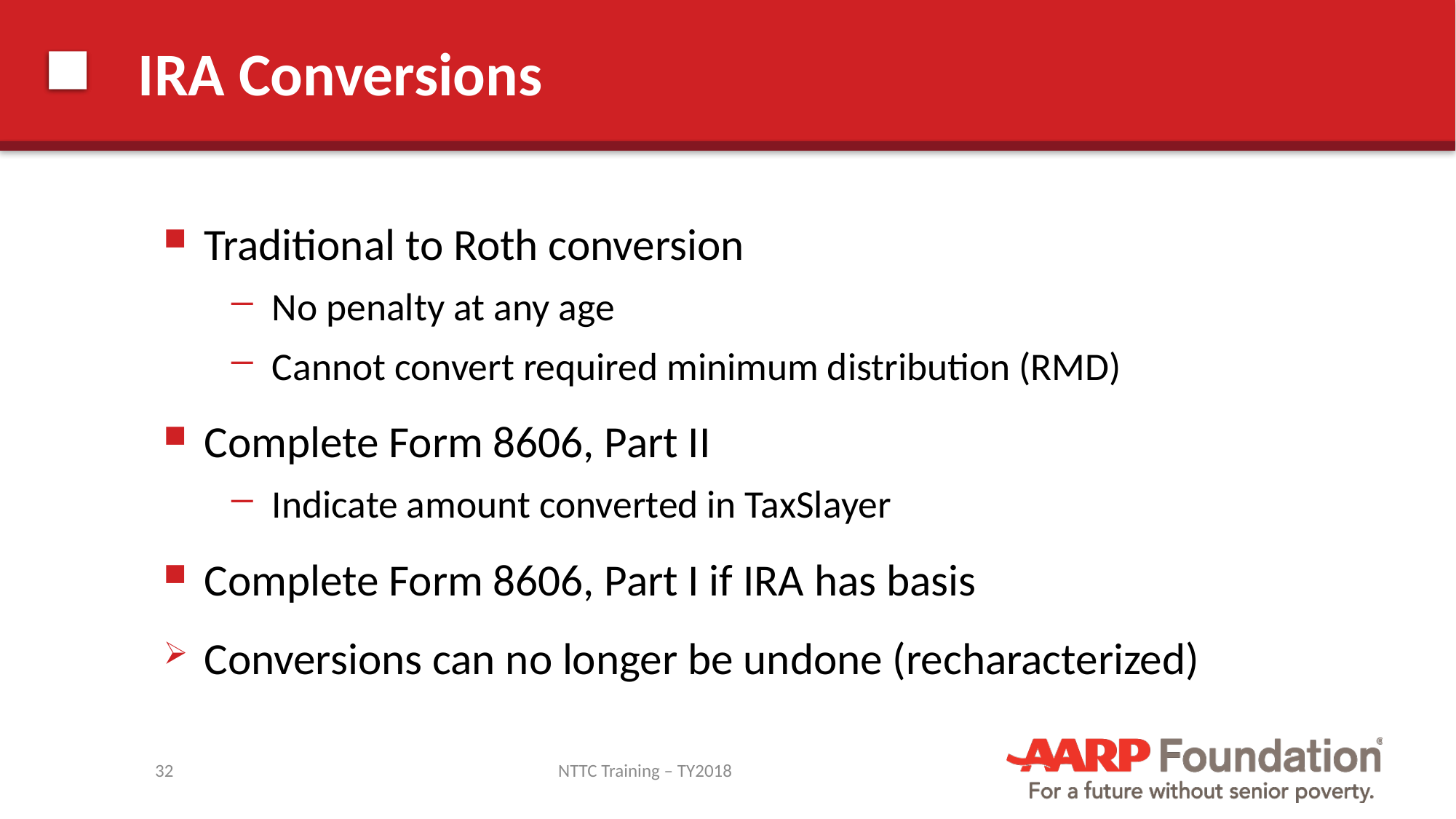

# IRA Conversions
Traditional to Roth conversion
No penalty at any age
Cannot convert required minimum distribution (RMD)
Complete Form 8606, Part II
Indicate amount converted in TaxSlayer
Complete Form 8606, Part I if IRA has basis
Conversions can no longer be undone (recharacterized)
32
NTTC Training – TY2018